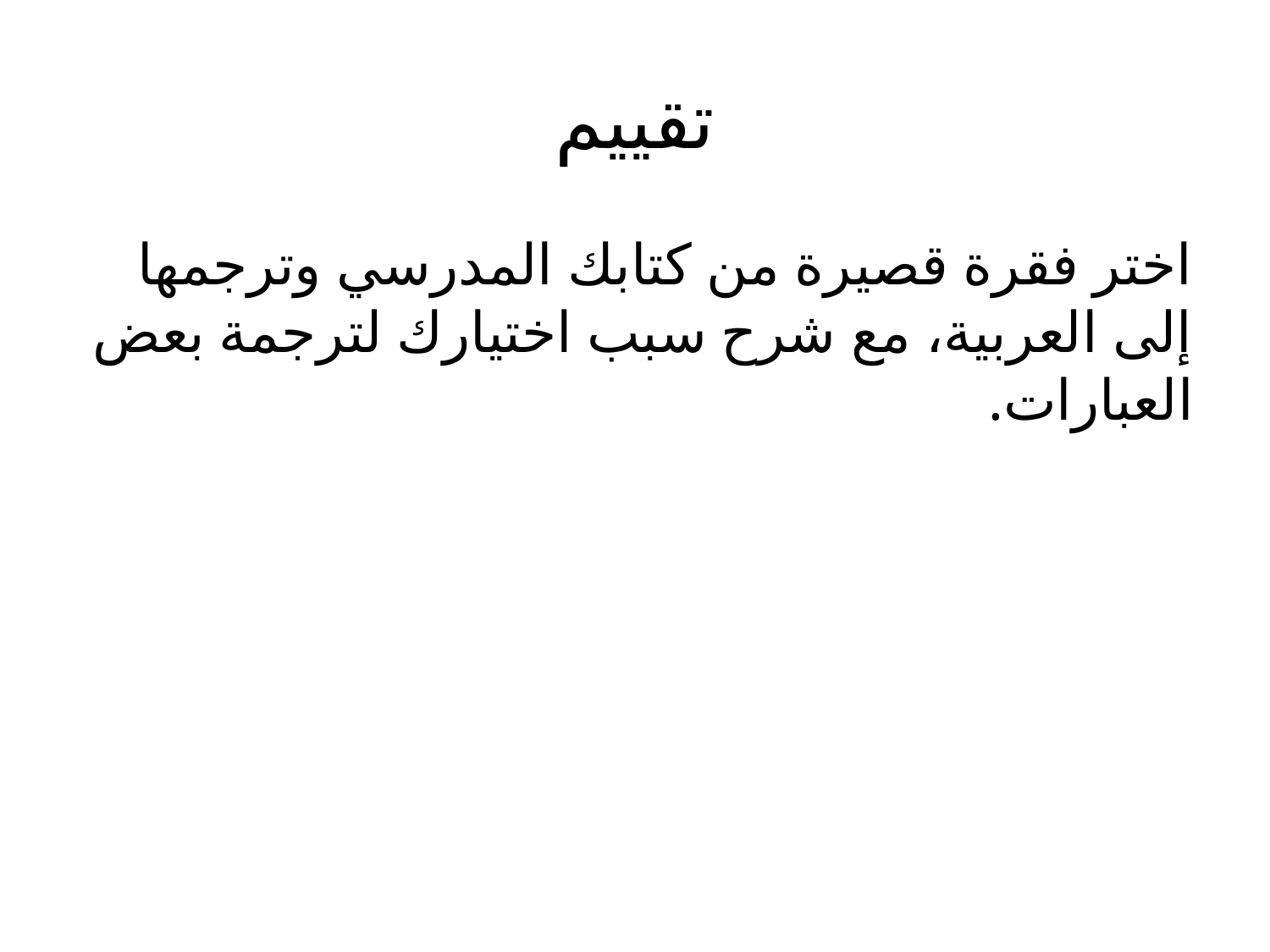

# تقييم
اختر فقرة قصيرة من كتابك المدرسي وترجمها إلى العربية، مع شرح سبب اختيارك لترجمة بعض العبارات.